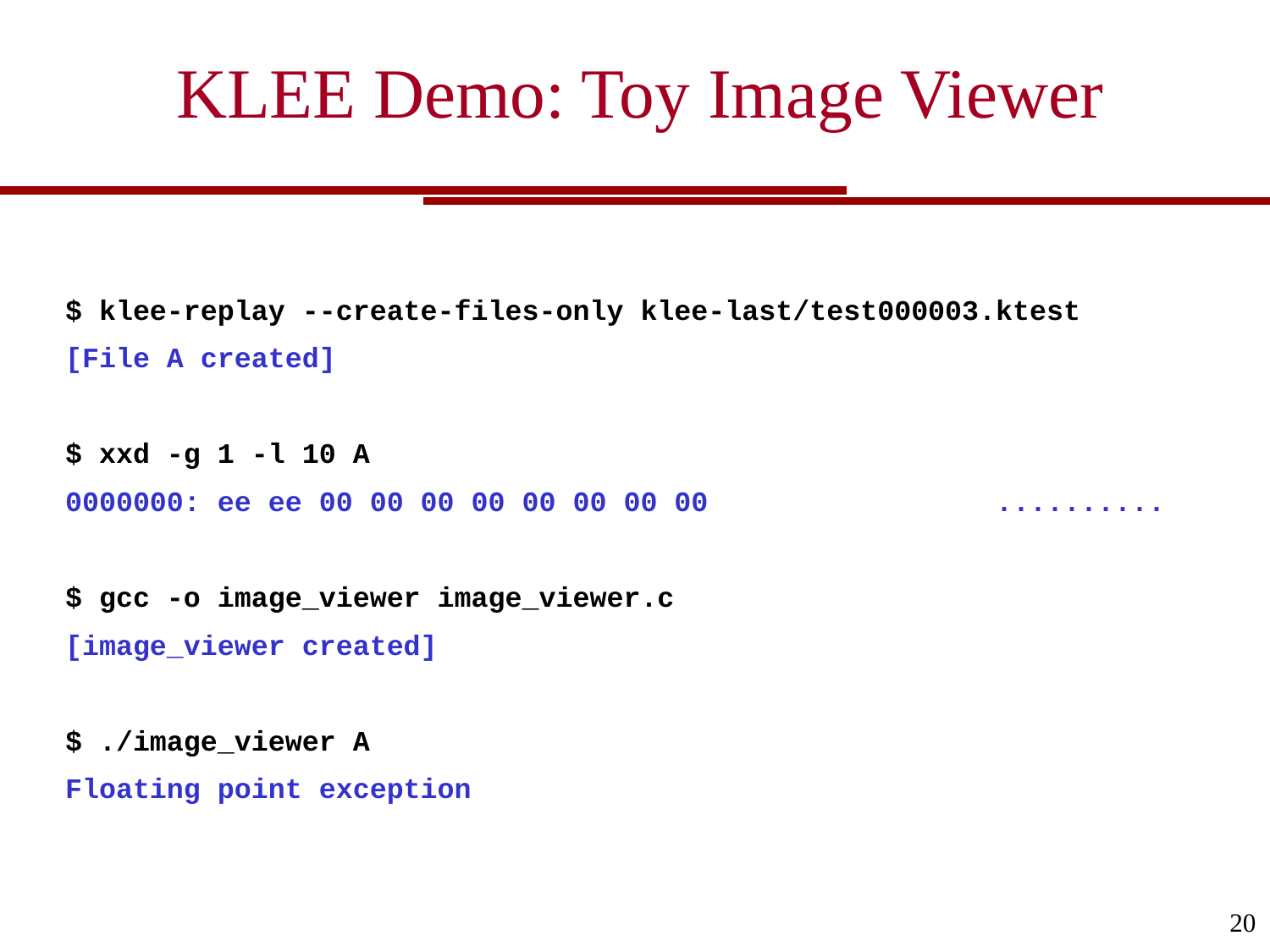

KLEE Demo: Toy Image Viewer
$ klee-replay --create-files-only klee-last/test000003.ktest
[File A created]

$ xxd -g 1 -l 10 A
0000000: ee ee 00 00 00 00 00 00 00 00                 ..........

$ gcc -o image_viewer image_viewer.c
[image_viewer created]

$ ./image_viewer A
Floating point exception
20